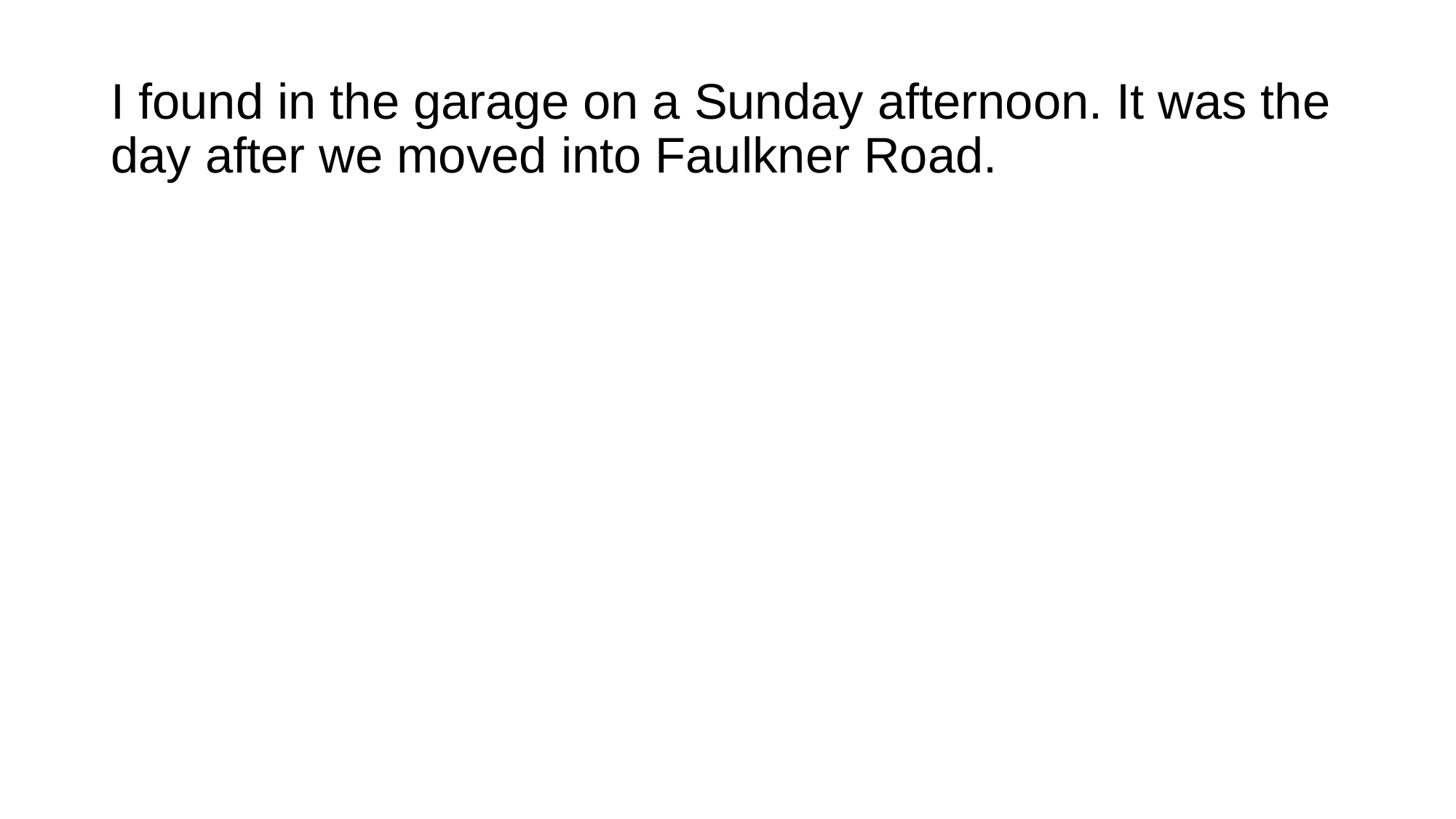

I found in the garage on a Sunday afternoon. It was the day after we moved into Faulkner Road.